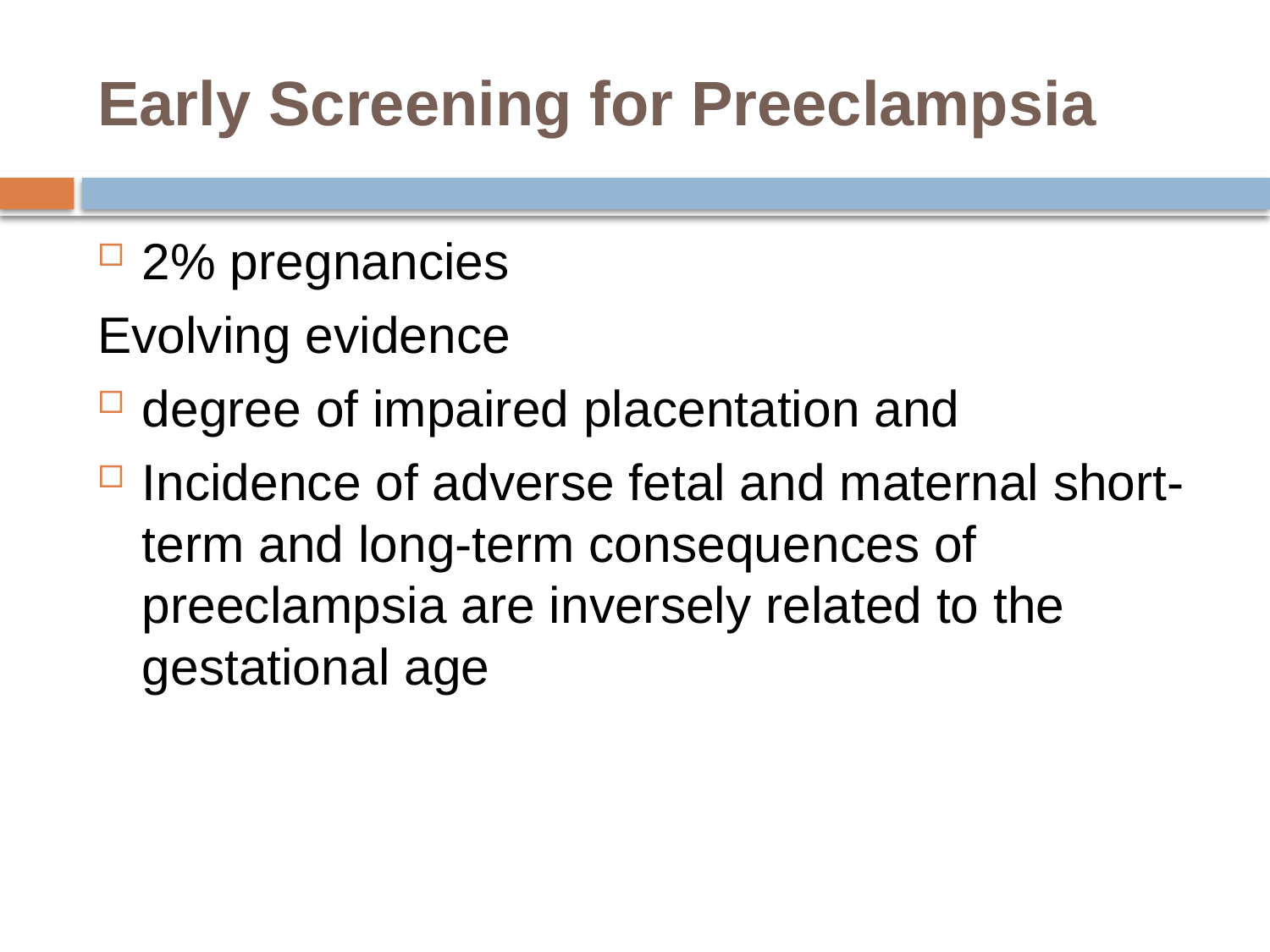

# Early Screening for Preeclampsia
2% pregnancies
Evolving evidence
degree of impaired placentation and
Incidence of adverse fetal and maternal short-term and long-term consequences of preeclampsia are inversely related to the gestational age